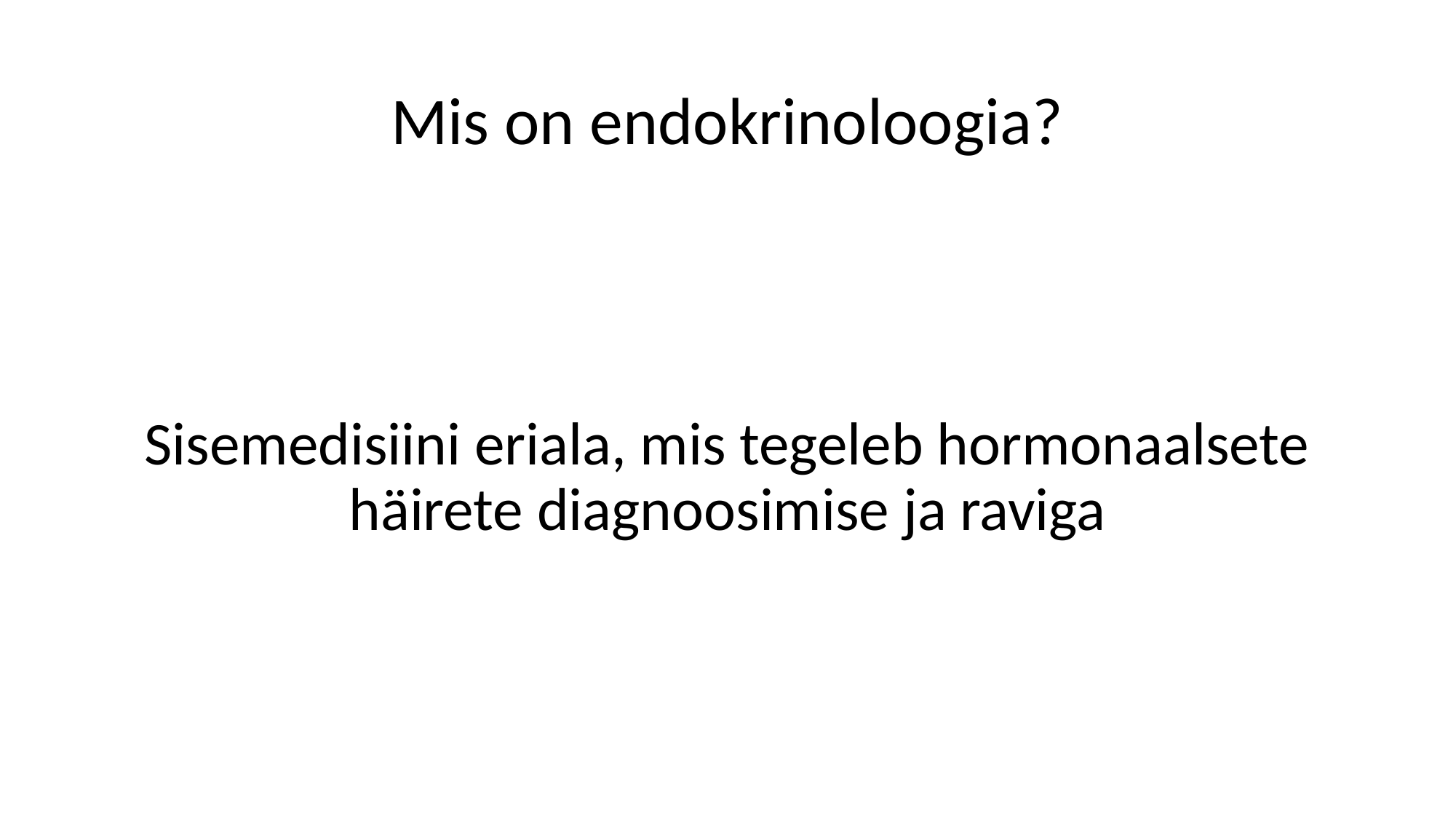

# Mis on endokrinoloogia?
Sisemedisiini eriala, mis tegeleb hormonaalsete häirete diagnoosimise ja raviga